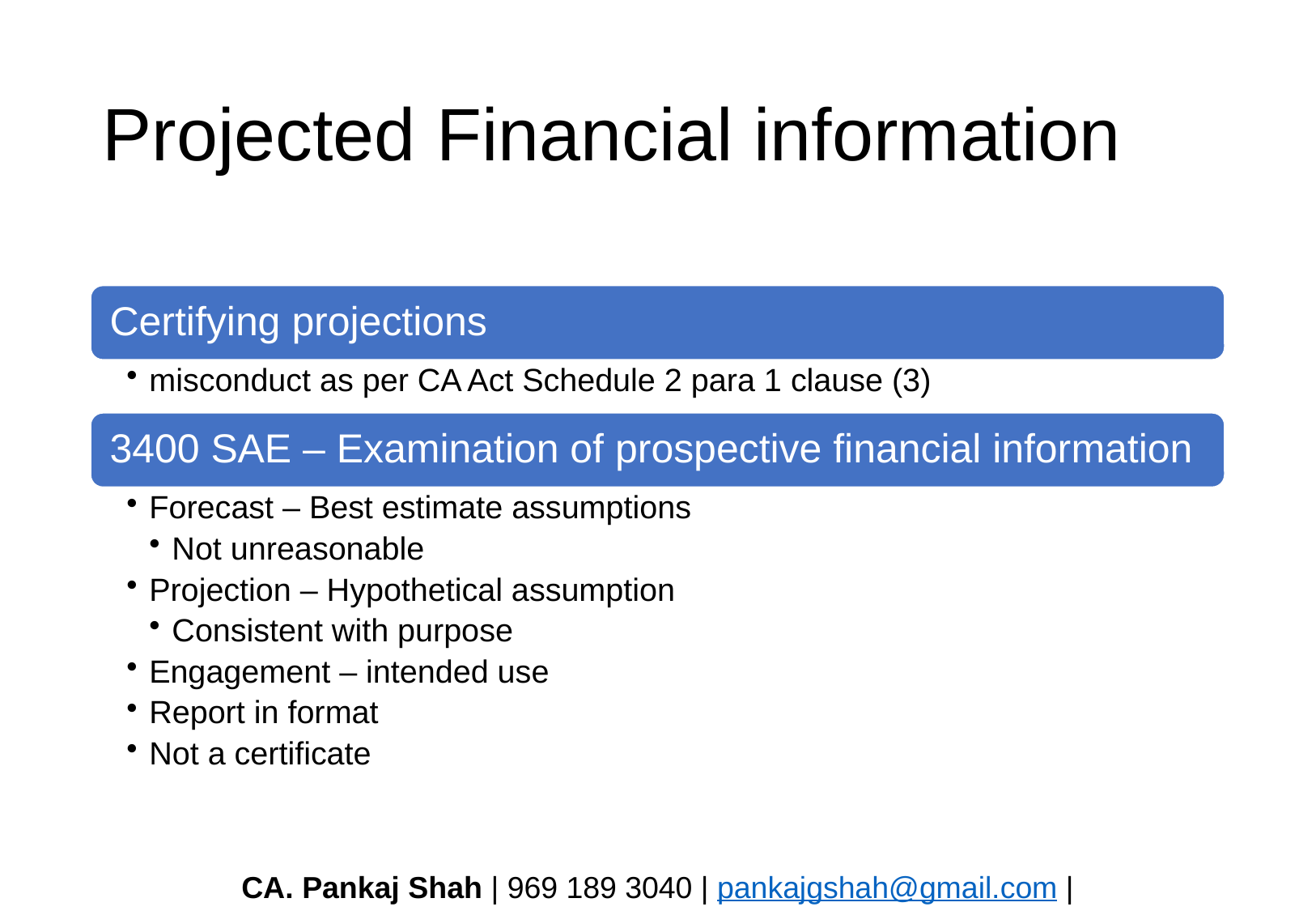

# Projected Financial information
Certifying projections
misconduct as per CA Act Schedule 2 para 1 clause (3)
3400 SAE – Examination of prospective financial information
Forecast – Best estimate assumptions
Not unreasonable
Projection – Hypothetical assumption
Consistent with purpose
Engagement – intended use
Report in format
Not a certificate
CA. Pankaj Shah | 969 189 3040 | pankajgshah@gmail.com |